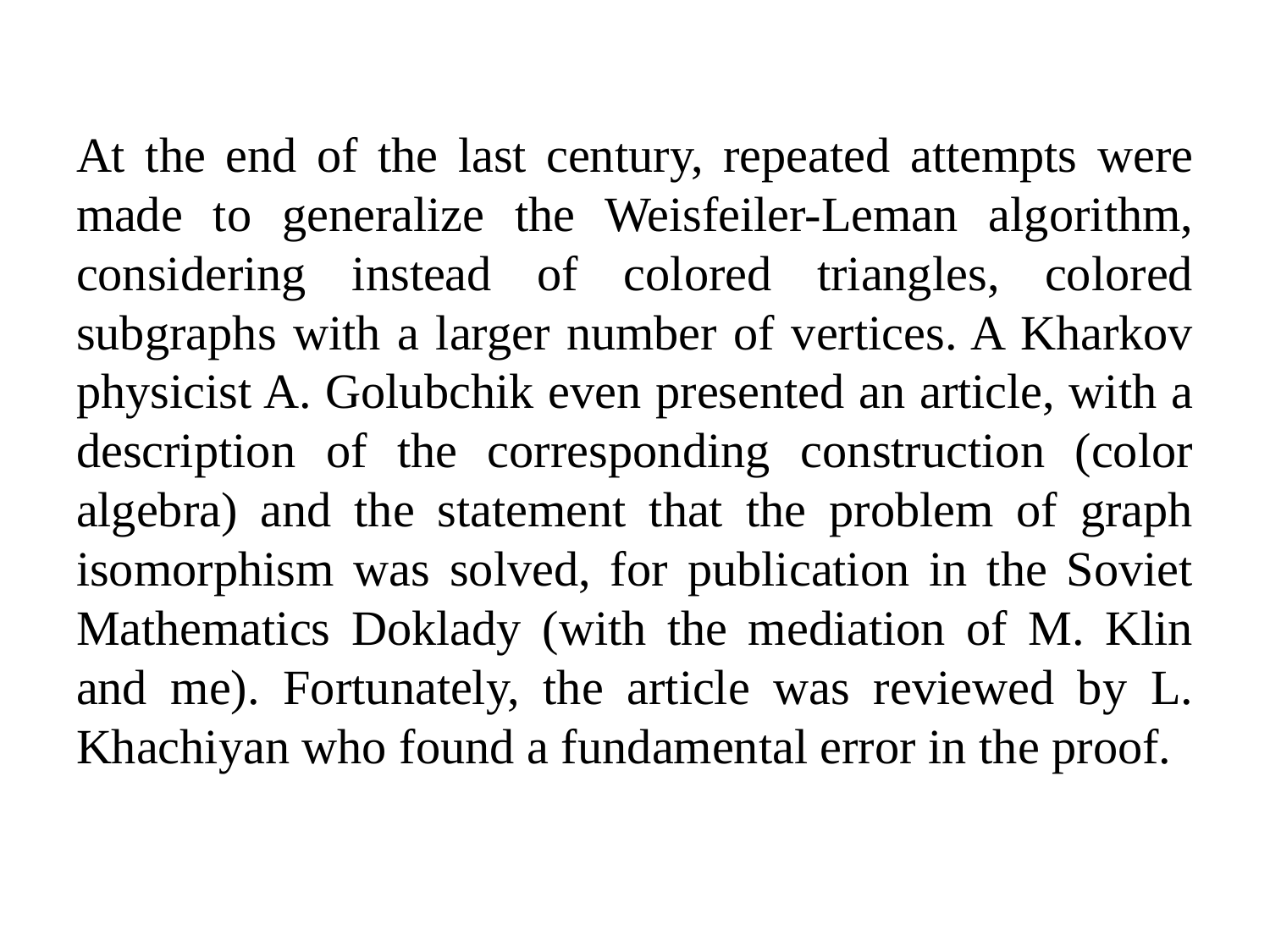

#
At the end of the last century, repeated attempts were made to generalize the Weisfeiler-Leman algorithm, considering instead of colored triangles, colored subgraphs with a larger number of vertices. A Kharkov physicist A. Golubchik even presented an article, with a description of the corresponding construction (color algebra) and the statement that the problem of graph isomorphism was solved, for publication in the Soviet Mathematics Doklady (with the mediation of M. Klin and me). Fortunately, the article was reviewed by L. Khachiyan who found a fundamental error in the proof.